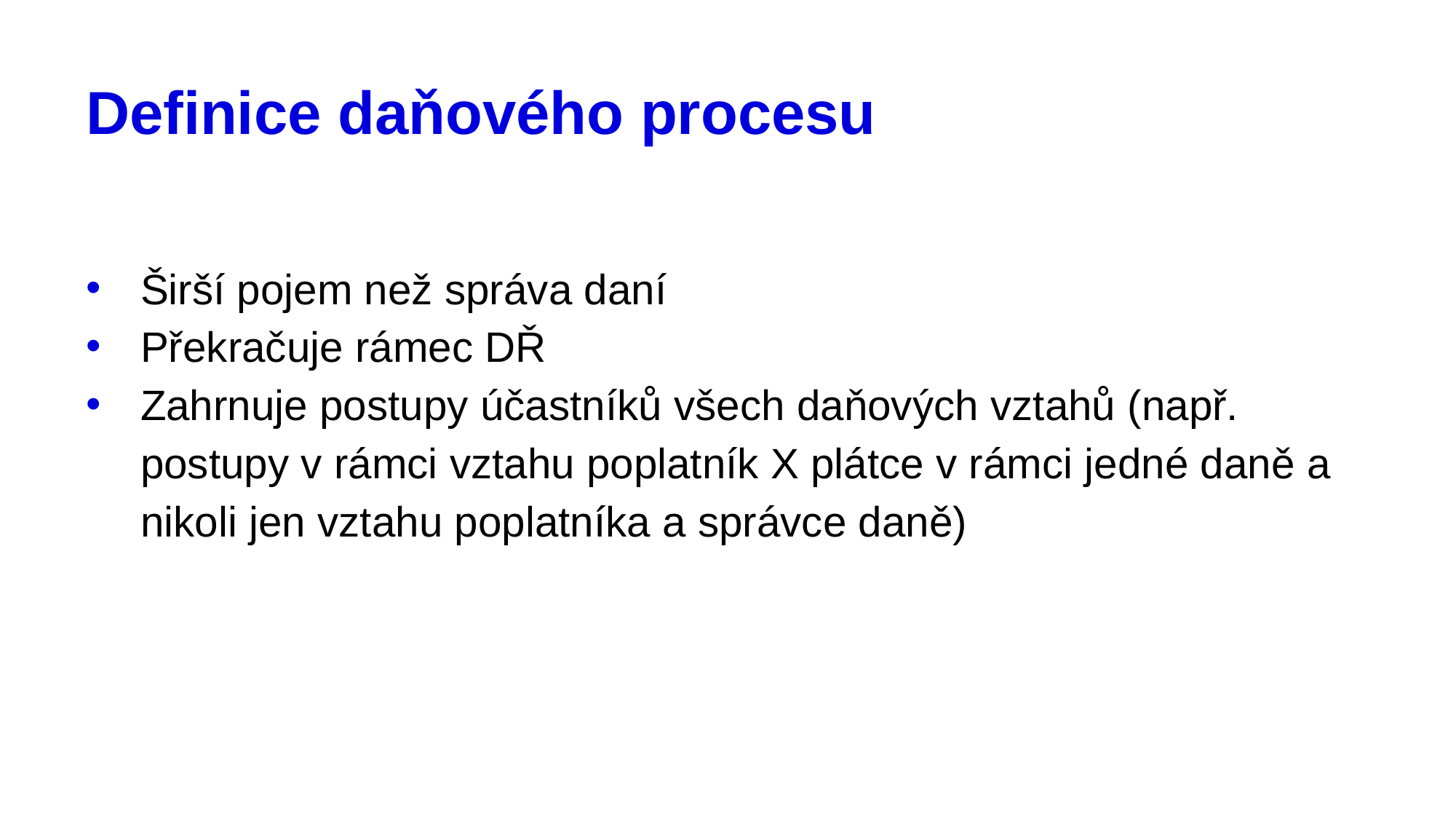

# Definice daňového procesu
Širší pojem než správa daní
Překračuje rámec DŘ
Zahrnuje postupy účastníků všech daňových vztahů (např. postupy v rámci vztahu poplatník X plátce v rámci jedné daně a nikoli jen vztahu poplatníka a správce daně)